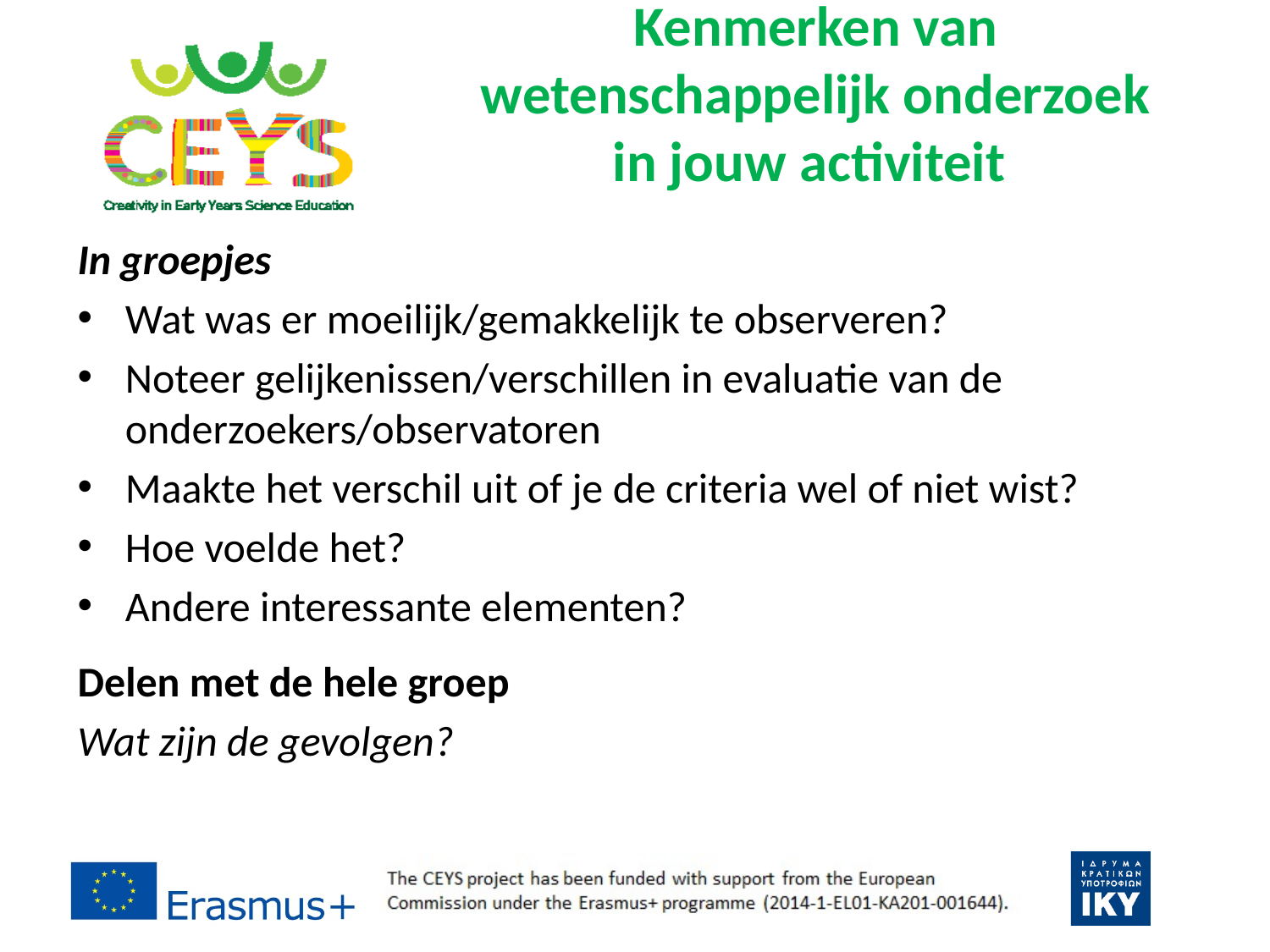

# Kenmerken van wetenschappelijk onderzoek in jouw activiteit
In groepjes
Wat was er moeilijk/gemakkelijk te observeren?
Noteer gelijkenissen/verschillen in evaluatie van de onderzoekers/observatoren
Maakte het verschil uit of je de criteria wel of niet wist?
Hoe voelde het?
Andere interessante elementen?

Delen met de hele groep
Wat zijn de gevolgen?